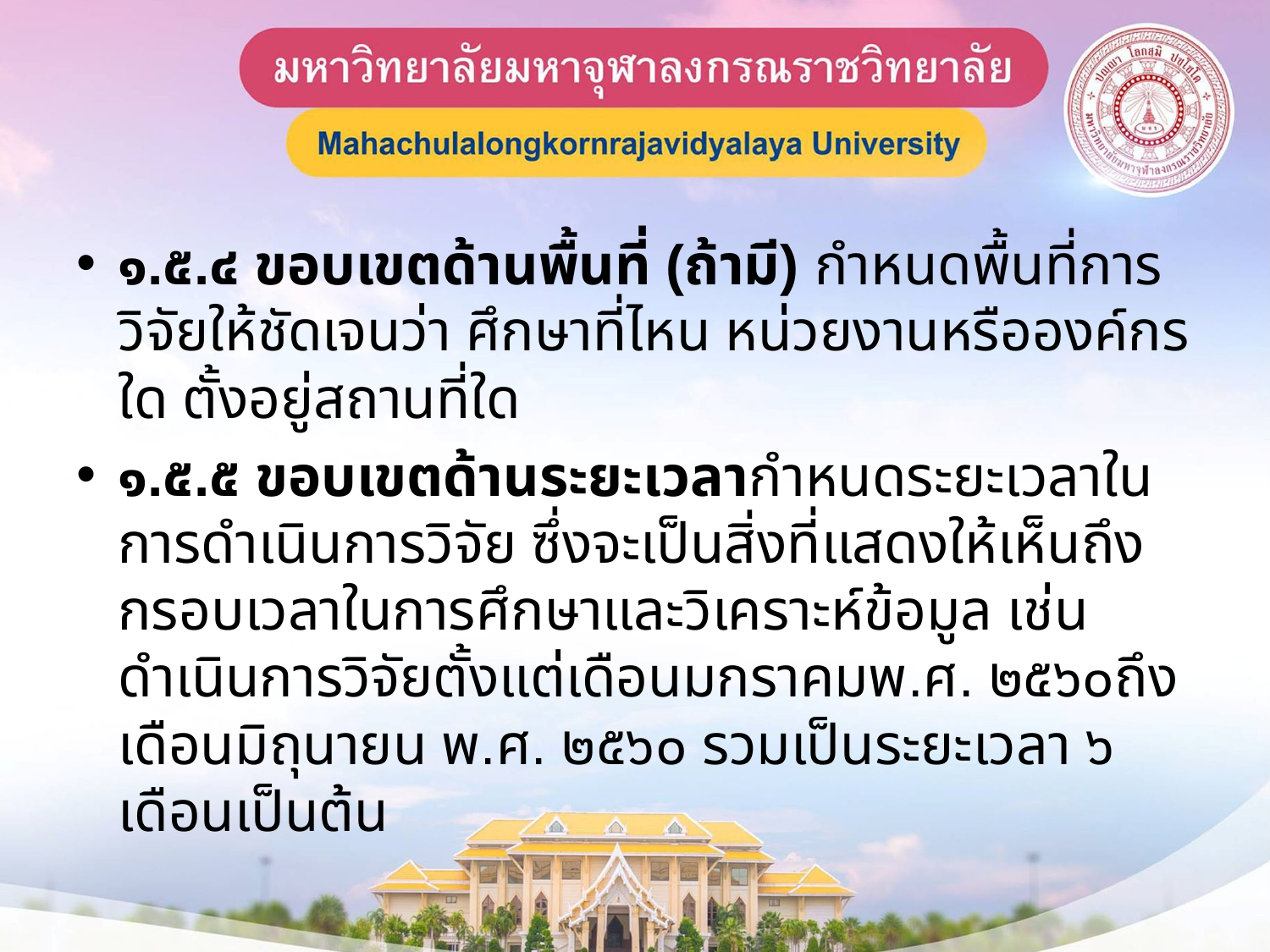

๑.๕.๔ ขอบเขตด้านพื้นที่ (ถ้ามี) กำหนดพื้นที่การวิจัยให้ชัดเจนว่า ศึกษาที่ไหน หน่วยงานหรือองค์กรใด ตั้งอยู่สถานที่ใด
๑.๕.๕ ขอบเขตด้านระยะเวลากำหนดระยะเวลาในการดำเนินการวิจัย ซึ่งจะเป็นสิ่งที่แสดงให้เห็นถึงกรอบเวลาในการศึกษาและวิเคราะห์ข้อมูล เช่น ดำเนินการวิจัยตั้งแต่เดือนมกราคมพ.ศ. ๒๕๖๐ถึง เดือนมิถุนายน พ.ศ. ๒๕๖๐ รวมเป็นระยะเวลา ๖ เดือนเป็นต้น